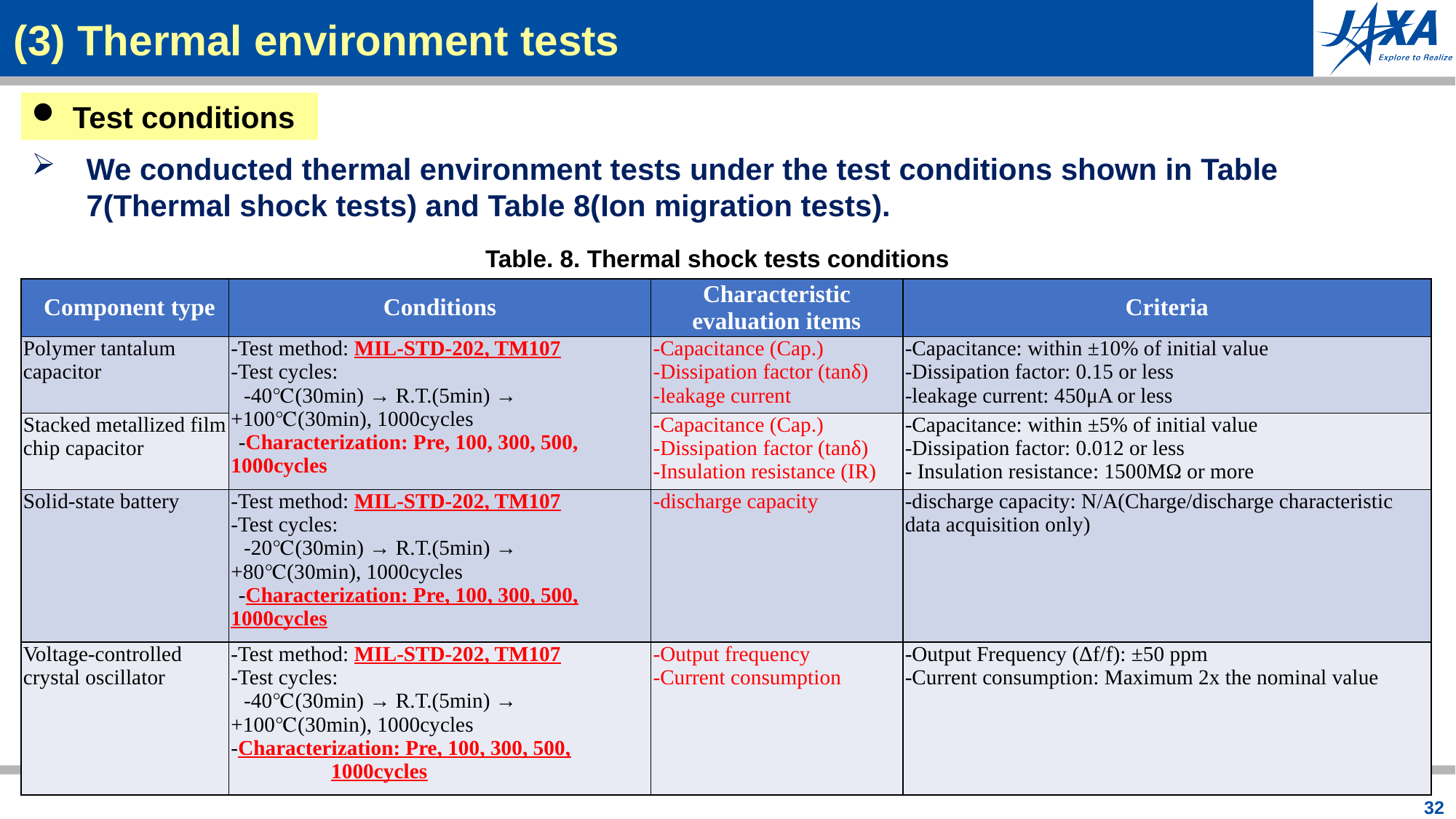

(3) Thermal environment tests
Test conditions
We conducted thermal environment tests under the test conditions shown in Table 7(Thermal shock tests) and Table 8(Ion migration tests).
Table. 8. Thermal shock tests conditions
| Component type | Conditions | Characteristic evaluation items | Criteria |
| --- | --- | --- | --- |
| Polymer tantalum capacitor | -Test method: MIL-STD-202, TM107 -Test cycles: -40℃(30min) → R.T.(5min) → +100℃(30min), 1000cycles -Characterization: Pre, 100, 300, 500, 1000cycles | -Capacitance (Cap.) -Dissipation factor (tanδ) -leakage current | -Capacitance: within ±10% of initial value -Dissipation factor: 0.15 or less -leakage current: 450μA or less |
| Stacked metallized film chip capacitor |  | -Capacitance (Cap.) -Dissipation factor (tanδ) -Insulation resistance (IR) | -Capacitance: within ±5% of initial value -Dissipation factor: 0.012 or less - Insulation resistance: 1500MΩ or more |
| Solid-state battery | -Test method: MIL-STD-202, TM107 -Test cycles: -20℃(30min) → R.T.(5min) → +80℃(30min), 1000cycles -Characterization: Pre, 100, 300, 500, 1000cycles | -discharge capacity | -discharge capacity: N/A(Charge/discharge characteristic data acquisition only) |
| Voltage-controlled crystal oscillator | -Test method: MIL-STD-202, TM107 -Test cycles: -40℃(30min) → R.T.(5min) → +100℃(30min), 1000cycles -Characterization: Pre, 100, 300, 500, 1000cycles | -Output frequency -Current consumption | -Output Frequency (Δf/f): ±50 ppm -Current consumption: Maximum 2x the nominal value |
32